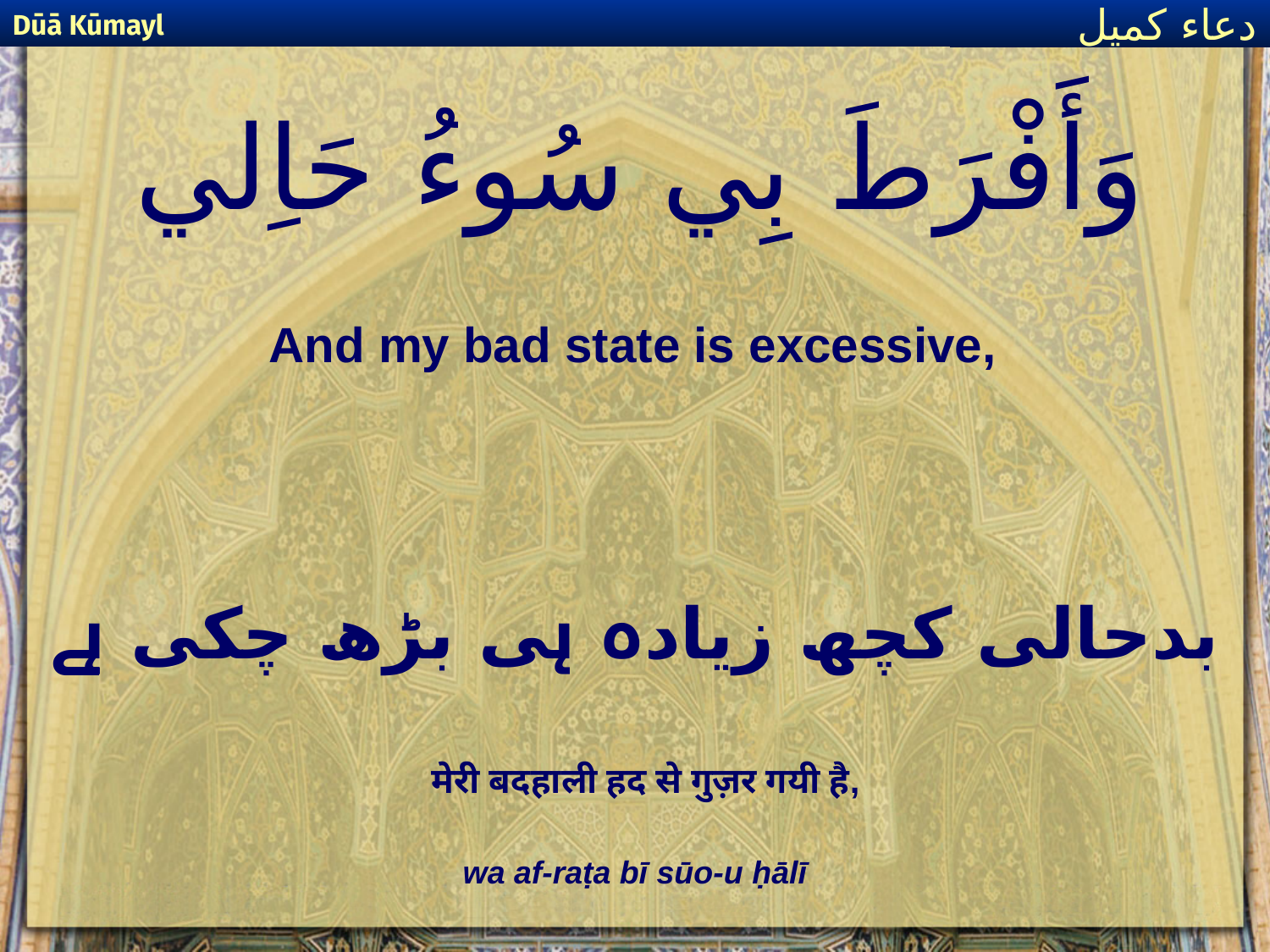

Dūā Kūmayl
دعاء كميل
# وَأَفْرَطَ بِي سُوءُ حَاِلي
And my bad state is excessive,
بدحالی کچھ زیادہ ہی بڑھ چکی ہے
मेरी बदहाली हद से गुज़र गयी है,
wa af-raṭa bī sūo-u ḥālī